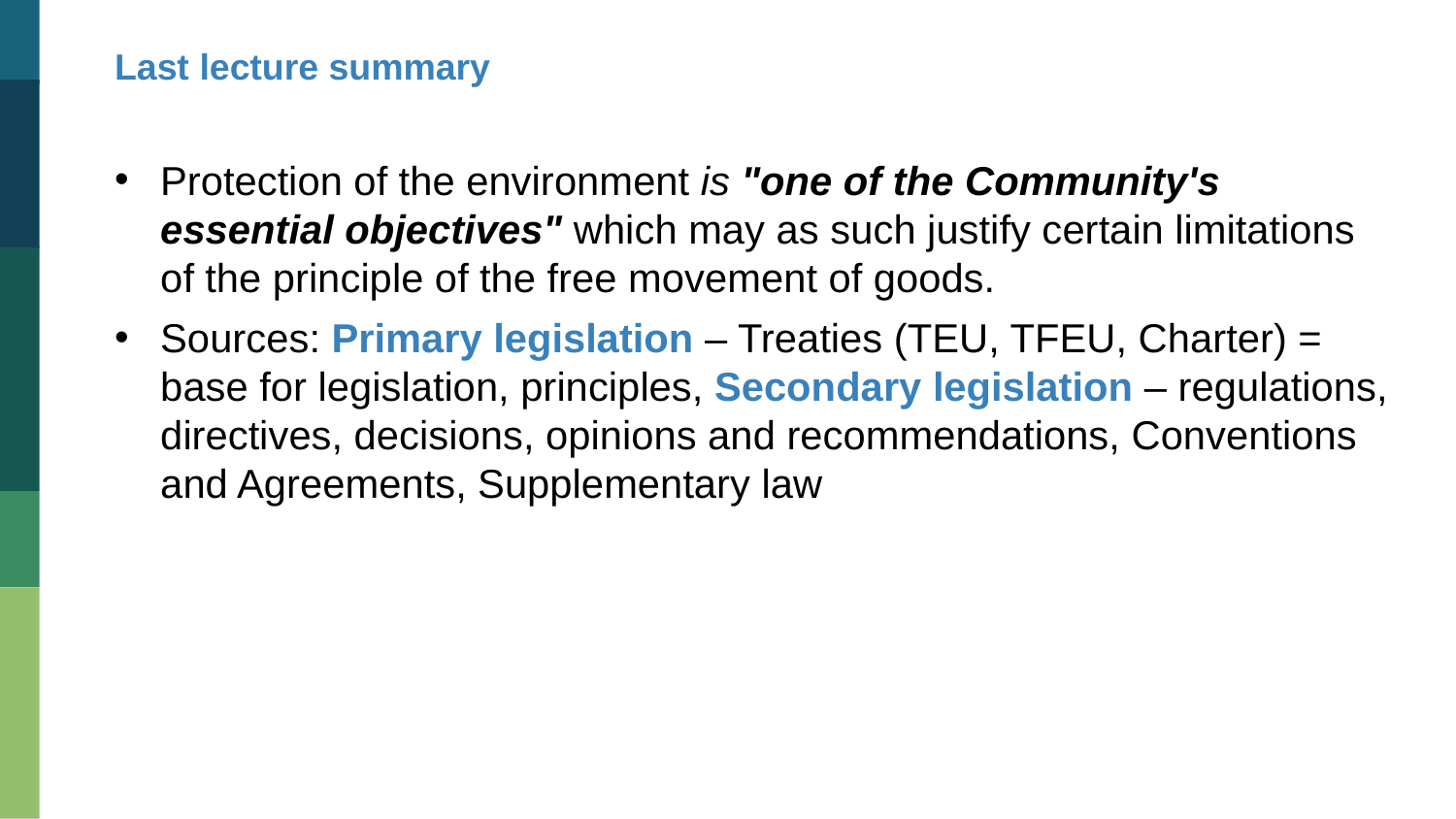

Last lecture summary

Protection of the environment is "one of the Community's essential objectives" which may as such justify certain limitations of the principle of the free movement of goods.
Sources: Primary legislation – Treaties (TEU, TFEU, Charter) = base for legislation, principles, Secondary legislation – regulations, directives, decisions, opinions and recommendations, Conventions and Agreements, Supplementary law